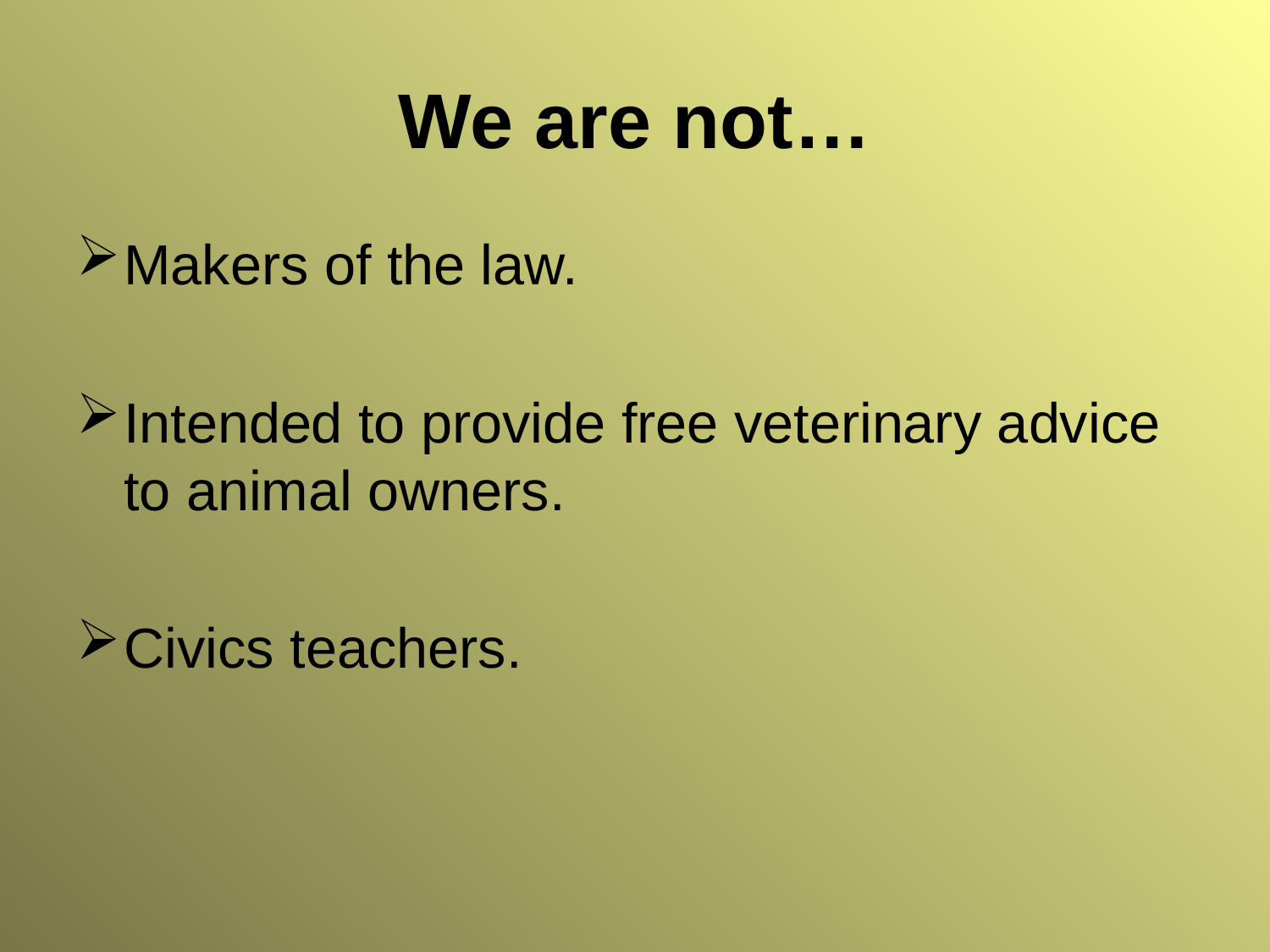

# We are not…
Makers of the law.

Intended to provide free veterinary advice to animal owners.

Civics teachers.